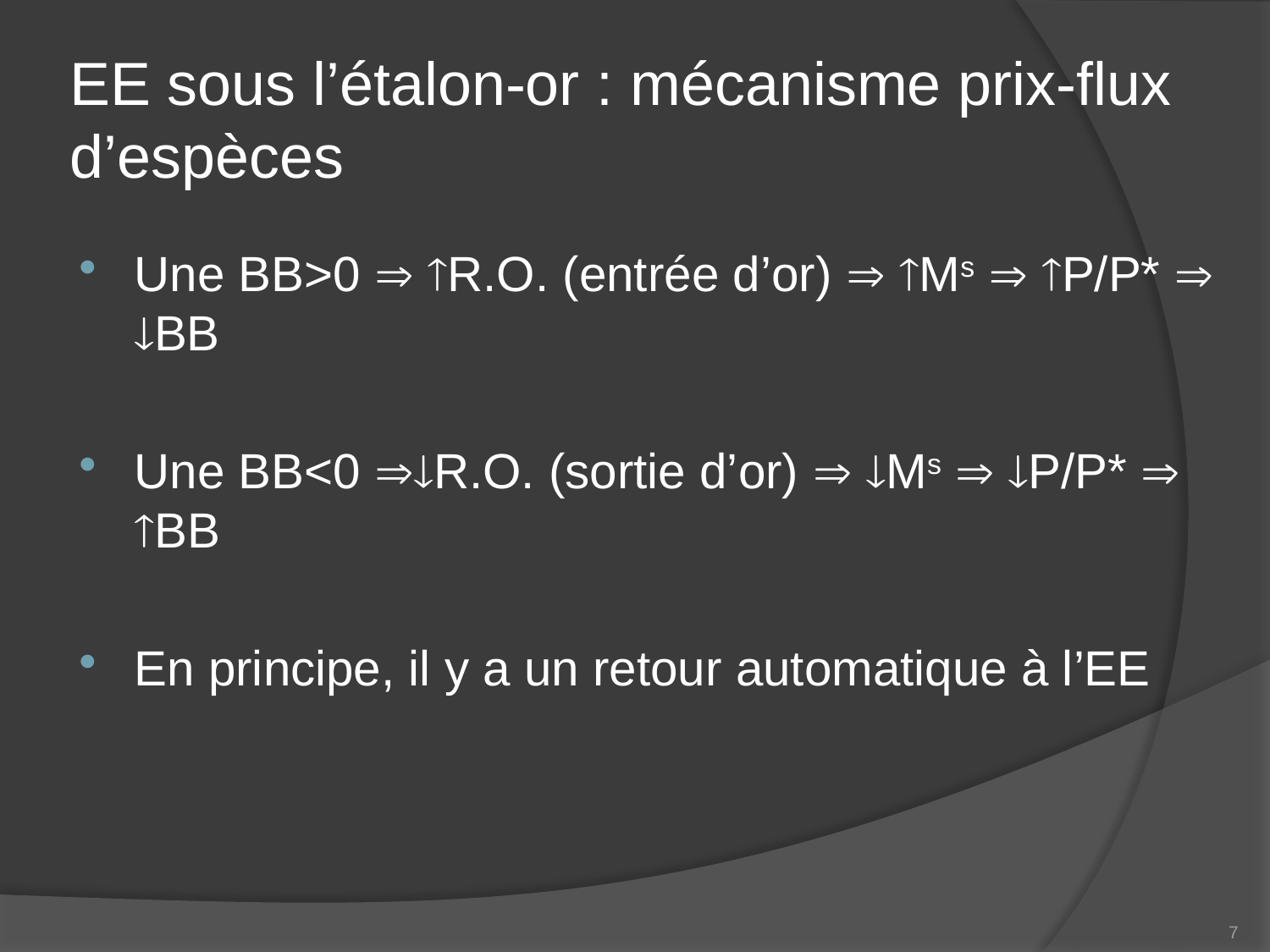

# EE sous l’étalon-or : mécanisme prix-flux d’espèces
Une BB>0 ⇒ ↑R.O. (entrée d’or) ⇒ ↑Ms ⇒ ↑P/P* ⇒ ↓BB

Une BB<0 ⇒↓R.O. (sortie d’or) ⇒ ↓Ms ⇒ ↓P/P* ⇒ ↑BB

En principe, il y a un retour automatique à l’EE
7